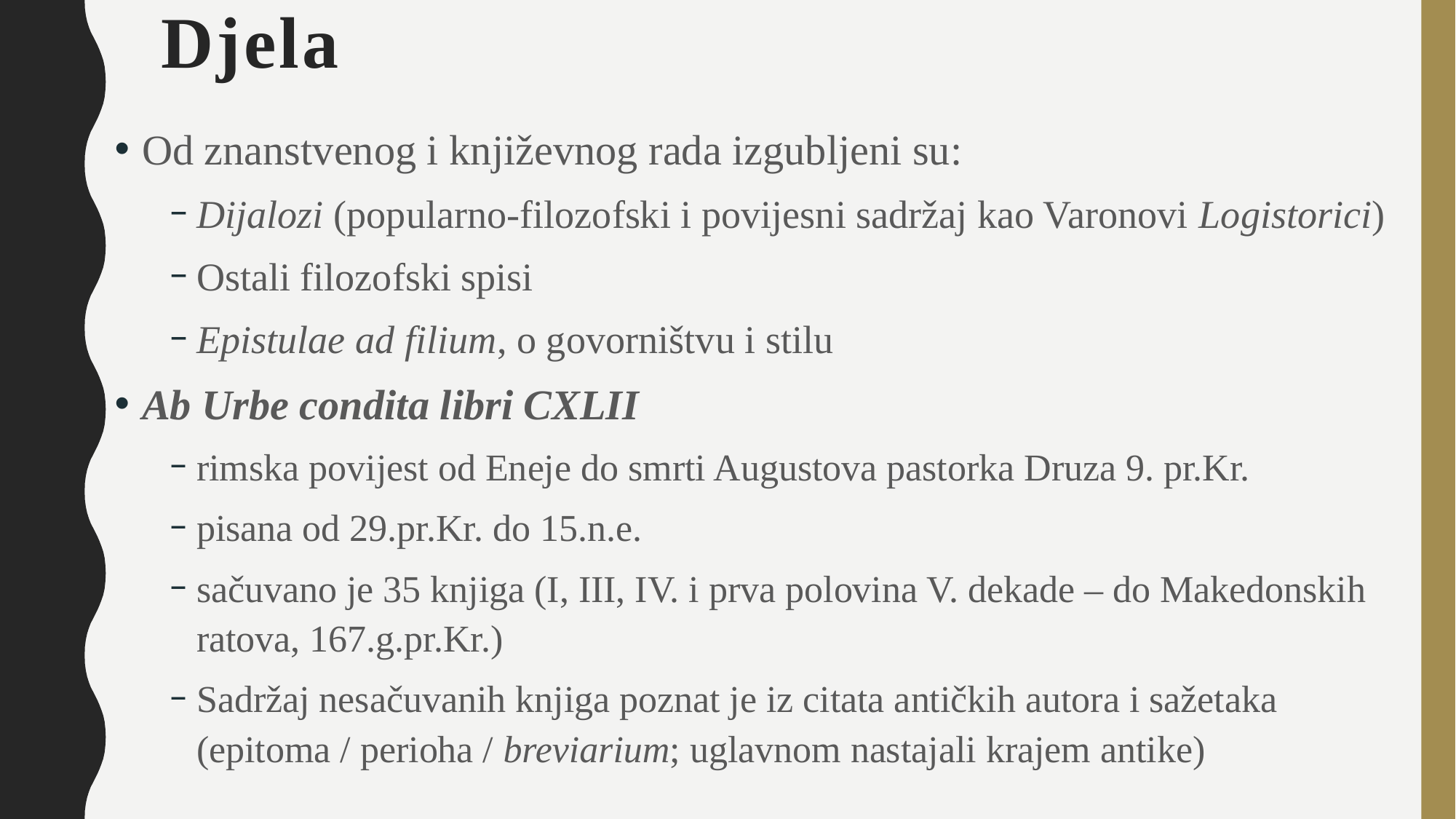

# Djela
Od znanstvenog i književnog rada izgubljeni su:
Dijalozi (popularno-filozofski i povijesni sadržaj kao Varonovi Logistorici)
Ostali filozofski spisi
Epistulae ad filium, o govorništvu i stilu
Ab Urbe condita libri CXLII
rimska povijest od Eneje do smrti Augustova pastorka Druza 9. pr.Kr.
pisana od 29.pr.Kr. do 15.n.e.
sačuvano je 35 knjiga (I, III, IV. i prva polovina V. dekade – do Makedonskih ratova, 167.g.pr.Kr.)
Sadržaj nesačuvanih knjiga poznat je iz citata antičkih autora i sažetaka (epitoma / perioha / breviarium; uglavnom nastajali krajem antike)